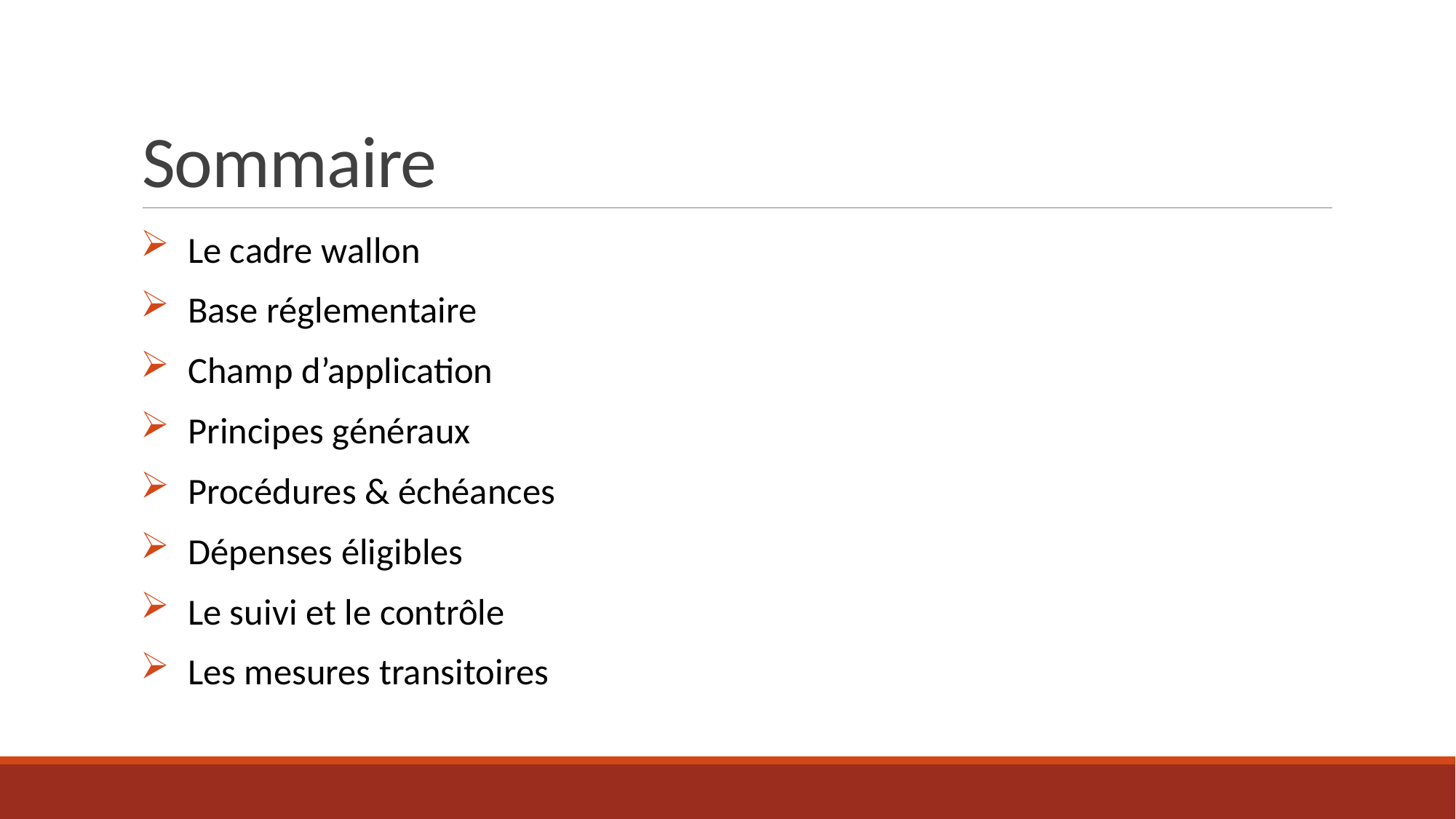

# Sommaire
Le cadre wallon
Base réglementaire
Champ d’application
Principes généraux
Procédures & échéances
Dépenses éligibles
Le suivi et le contrôle
Les mesures transitoires